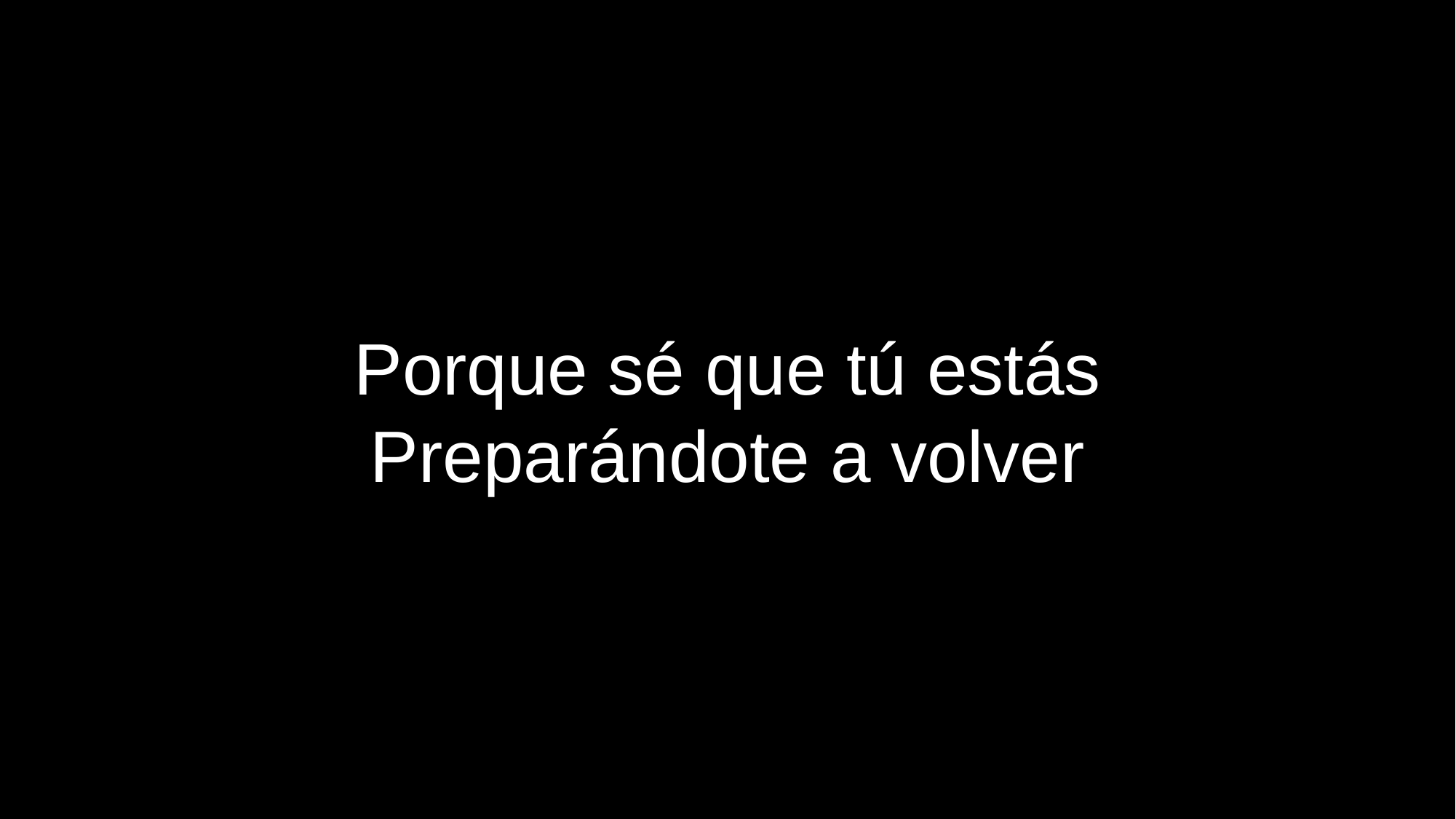

Porque sé que tú estás
Preparándote a volver